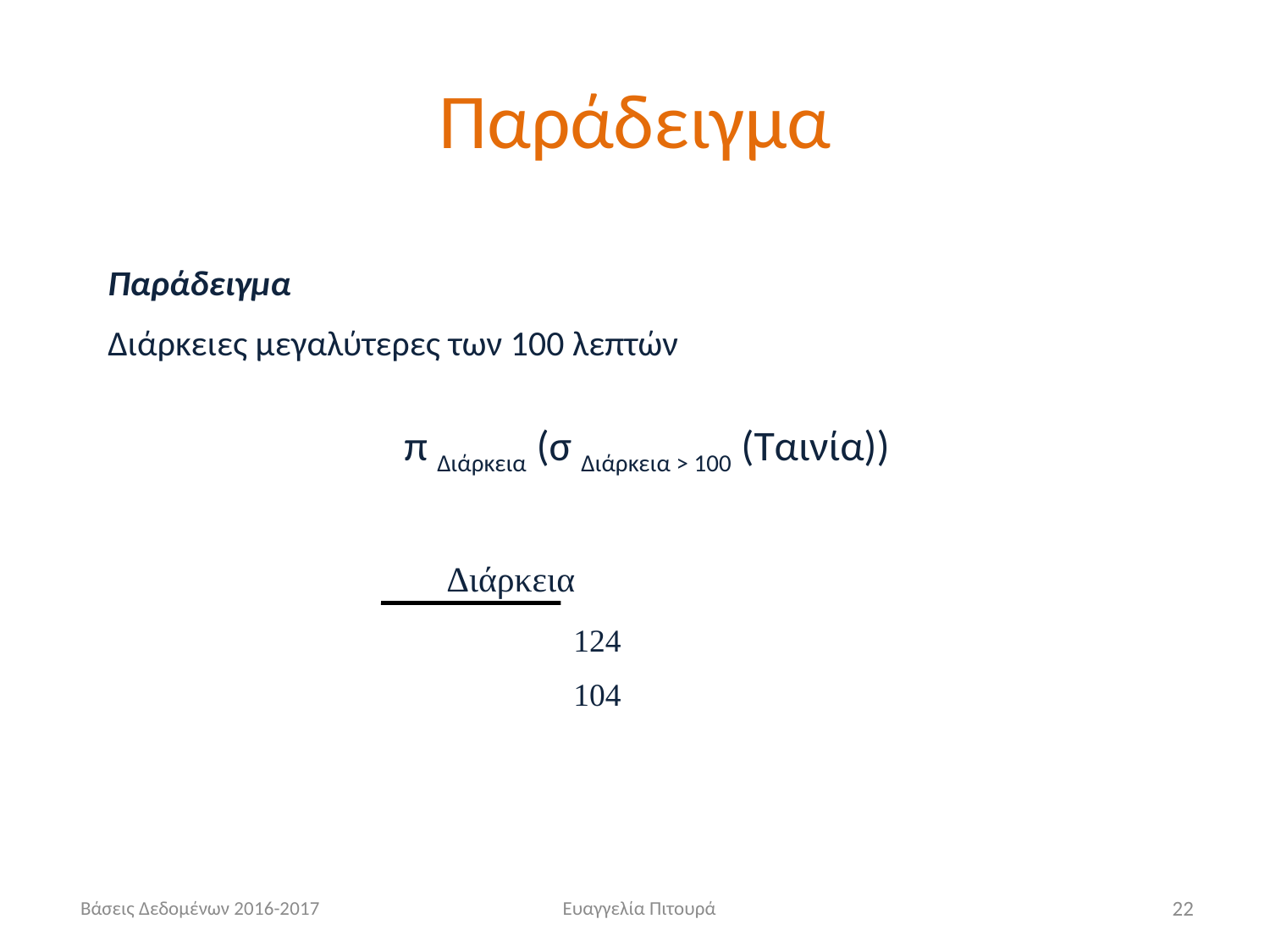

# Παράδειγμα
Παράδειγμα
Διάρκειες μεγαλύτερες των 100 λεπτών
π Διάρκεια (σ Διάρκεια > 100 (Ταινία))
	          	Διάρκεια
			124
	 		104

Βάσεις Δεδομένων 2016-2017
Ευαγγελία Πιτουρά
22